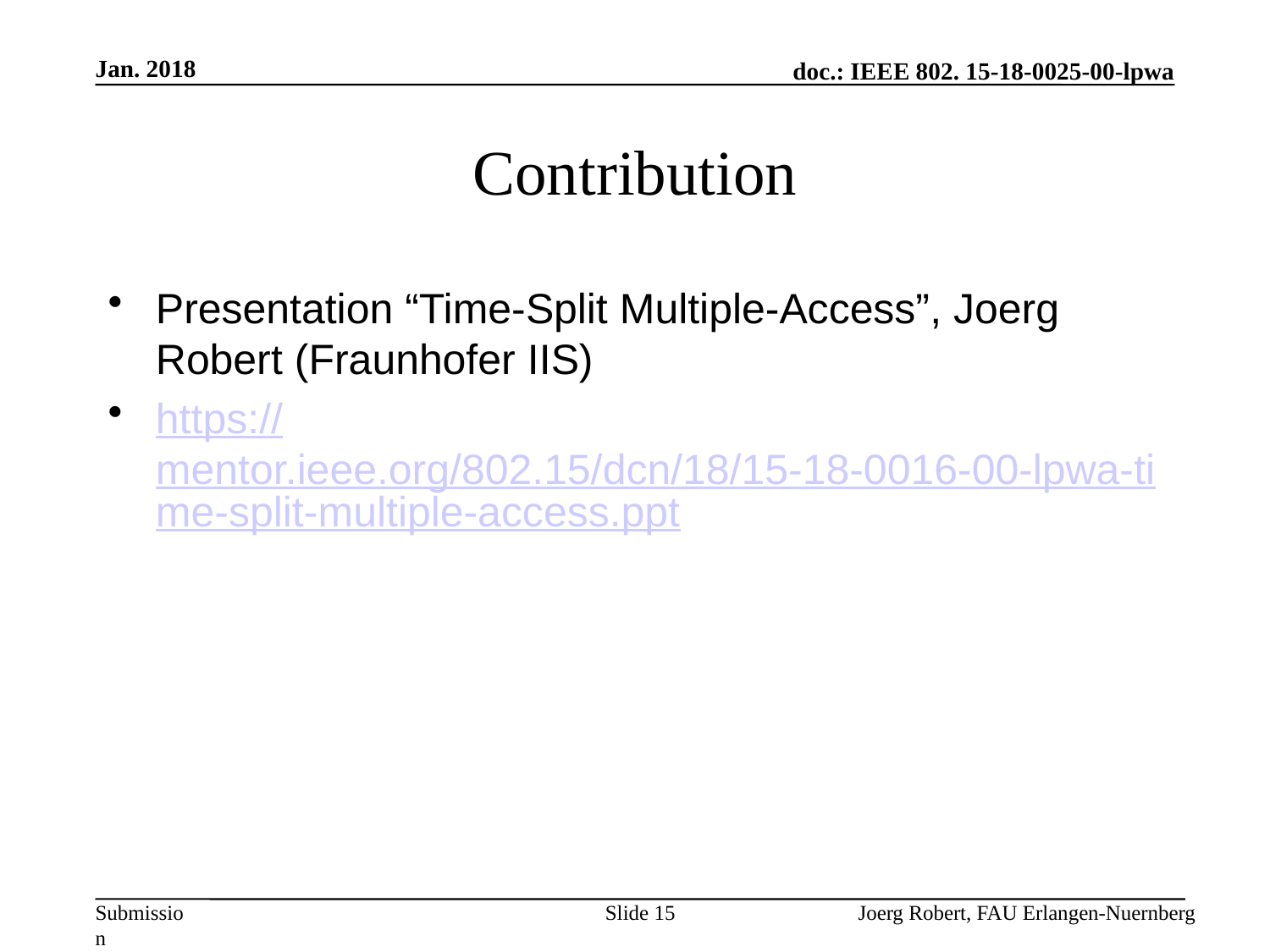

Jan. 2018
# Contribution
Presentation “Time-Split Multiple-Access”, Joerg Robert (Fraunhofer IIS)
https://mentor.ieee.org/802.15/dcn/18/15-18-0016-00-lpwa-time-split-multiple-access.ppt

Slide 15
Joerg Robert, FAU Erlangen-Nuernberg